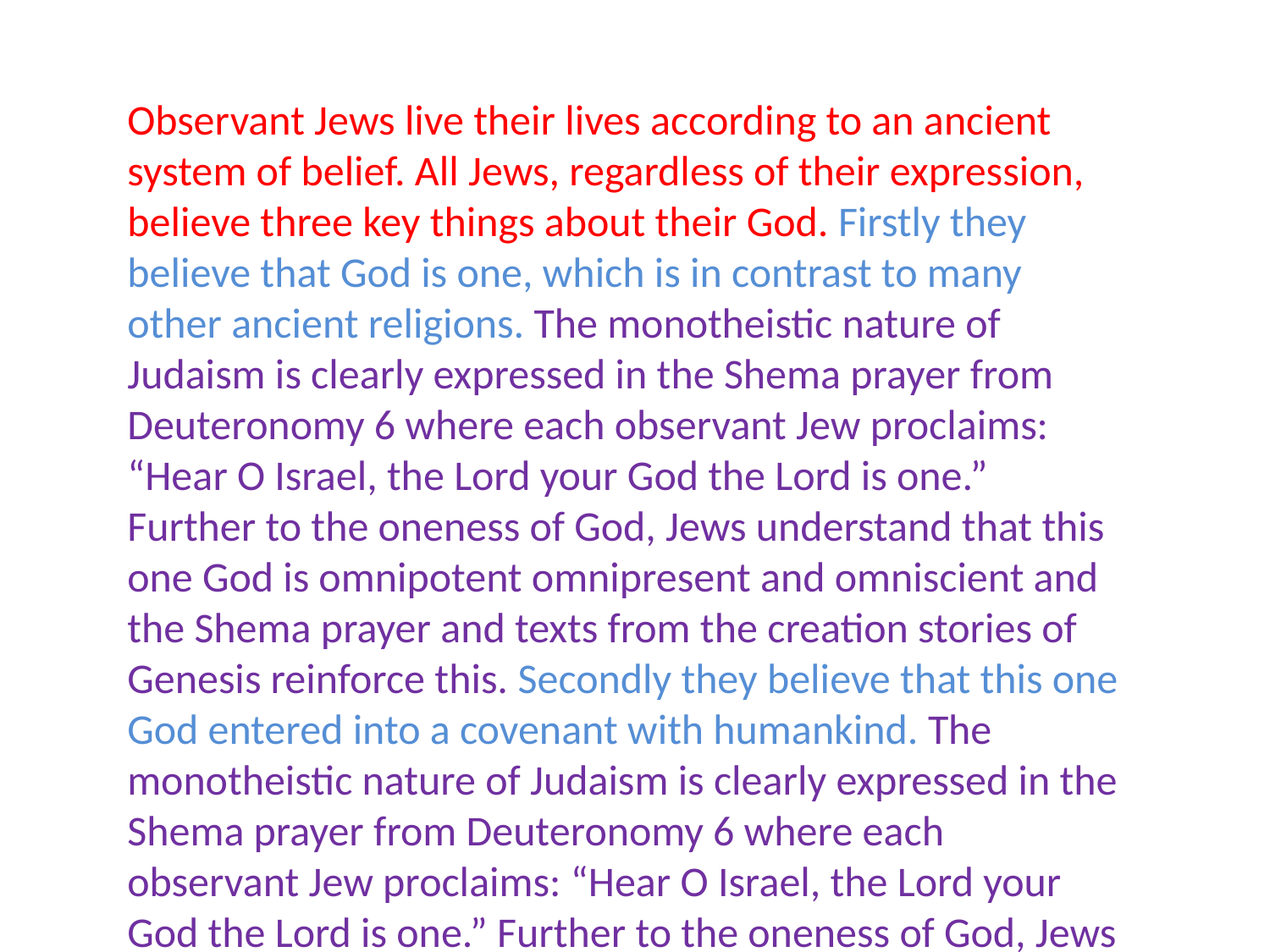

Observant Jews live their lives according to an ancient system of belief. All Jews, regardless of their expression, believe three key things about their God. Firstly they believe that God is one, which is in contrast to many other ancient religions. The monotheistic nature of Judaism is clearly expressed in the Shema prayer from Deuteronomy 6 where each observant Jew proclaims: “Hear O Israel, the Lord your God the Lord is one.” Further to the oneness of God, Jews understand that this one God is omnipotent omnipresent and omniscient and the Shema prayer and texts from the creation stories of Genesis reinforce this. Secondly they believe that this one God entered into a covenant with humankind. The monotheistic nature of Judaism is clearly expressed in the Shema prayer from Deuteronomy 6 where each observant Jew proclaims: “Hear O Israel, the Lord your God the Lord is one.” Further to the oneness of God, Jews understand that this one God is omnipotent omnipresent and omniscient and the Shema prayer and texts from the creation stories of